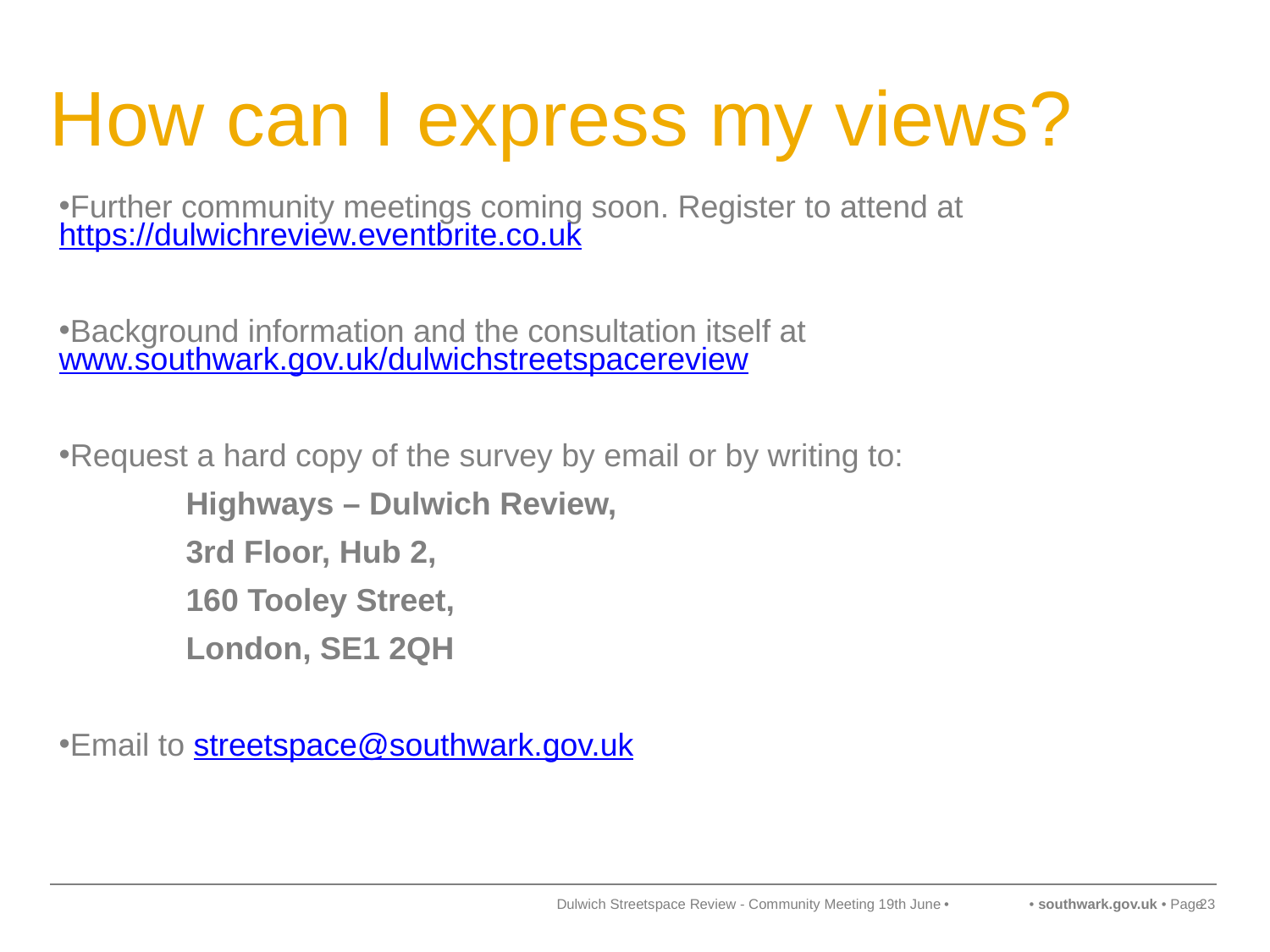

# How can I express my views?
Further community meetings coming soon. Register to attend at https://dulwichreview.eventbrite.co.uk

Background information and the consultation itself at www.southwark.gov.uk/dulwichstreetspacereview

Request a hard copy of the survey by email or by writing to:
	Highways – Dulwich Review,
	3rd Floor, Hub 2,
	160 Tooley Street,
	London, SE1 2QH

Email to streetspace@southwark.gov.uk
Dulwich Streetspace Review - Community Meeting 19th June
23